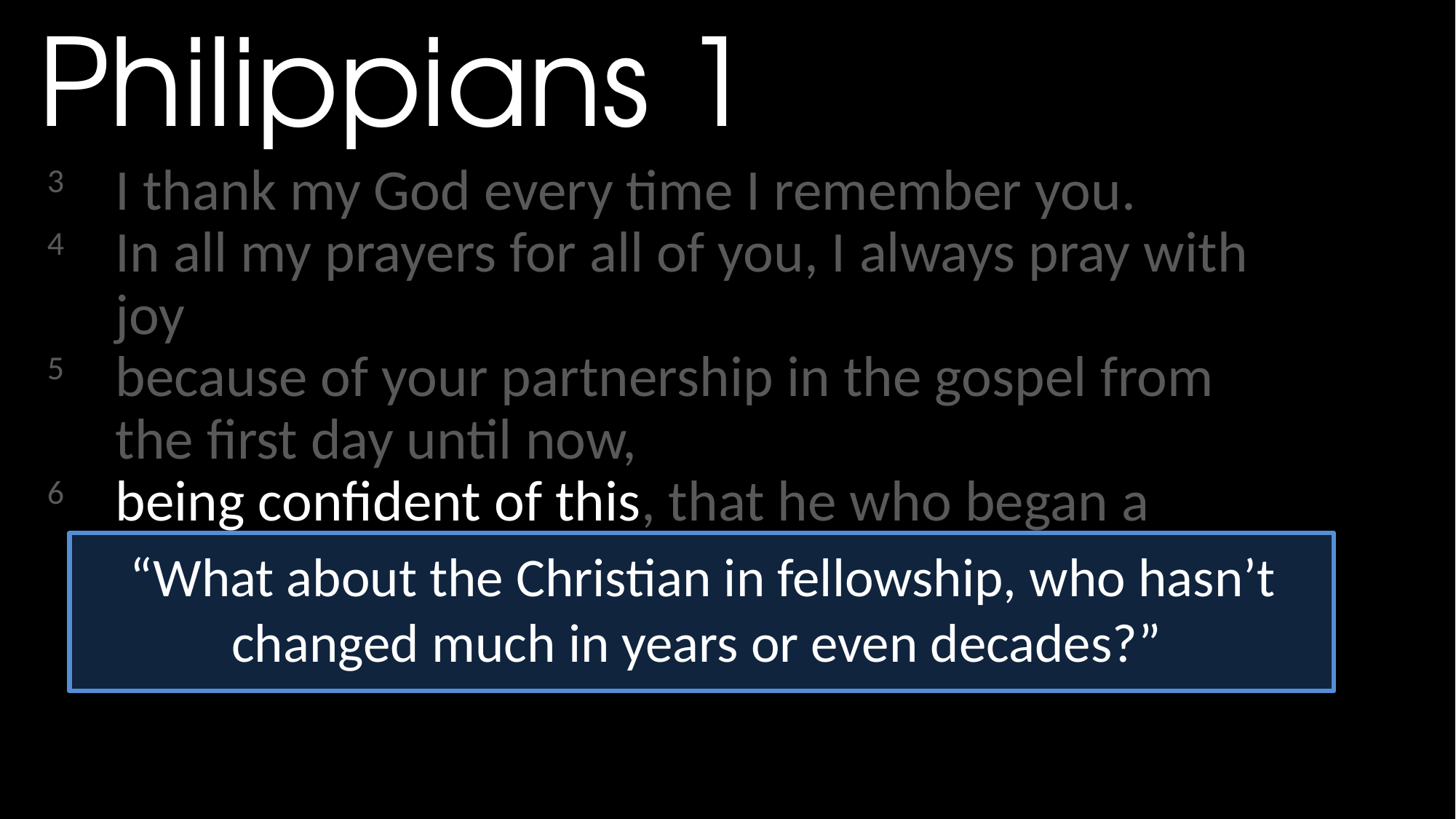

Philippians 1
3 	I thank my God every time I remember you.
4 	In all my prayers for all of you, I always pray with joy
5 	because of your partnership in the gospel from the first day until now,
6 	being confident of this, that he who began a good work in you will carry it on to completion until the day of Christ Jesus.

“What about the Christian in fellowship, who hasn’t changed much in years or even decades?”